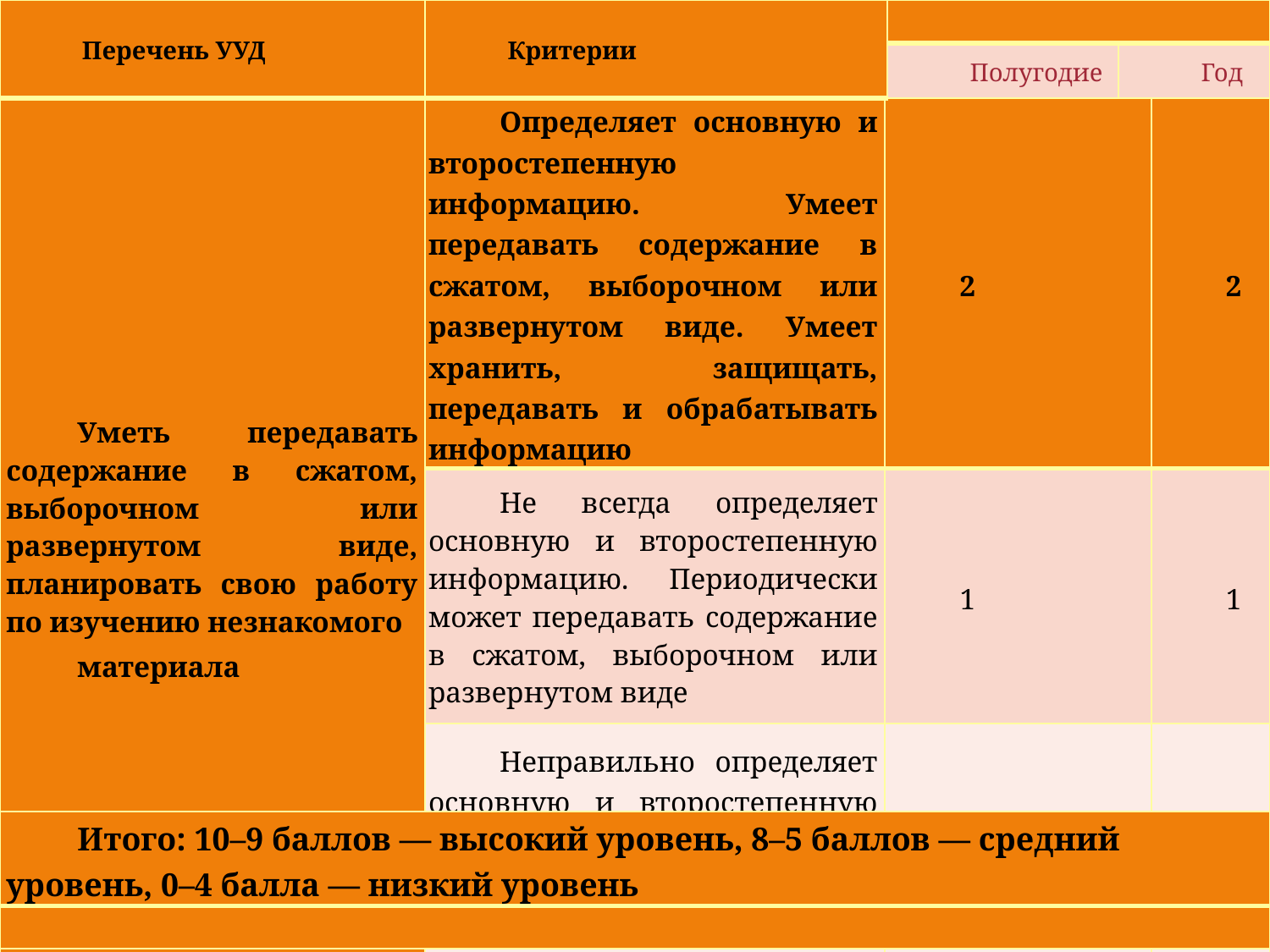

| Перечень УУД | Критерии |  |  |
| --- | --- | --- | --- |
|  |  | Полугодие | Год |
| Уметь передавать содержание в сжатом, выборочном или развернутом виде, планировать свою работу по изучению незнакомого материала | Определяет основную и второстепенную информацию. Умеет передавать содержание в сжатом, выборочном или развернутом виде. Умеет хранить, защищать, передавать и обрабатывать информацию | 2 | 2 |
| --- | --- | --- | --- |
|  | Не всегда определяет основную и второстепенную информацию. Периодически может передавать содержание в сжатом, выборочном или развернутом виде | 1 | 1 |
|  | Неправильно определяет основную и второстепенную информацию. Не умеет передавать содержание в сжатом, выборочном или развернутом виде | 0 | 0 |
#
| Итого: 10–9 баллов — высокий уровень, 8–5 баллов — средний уровень, 0–4 балла — низкий уровень |  |  |  |
| --- | --- | --- | --- |
|  |  |  |  |
12